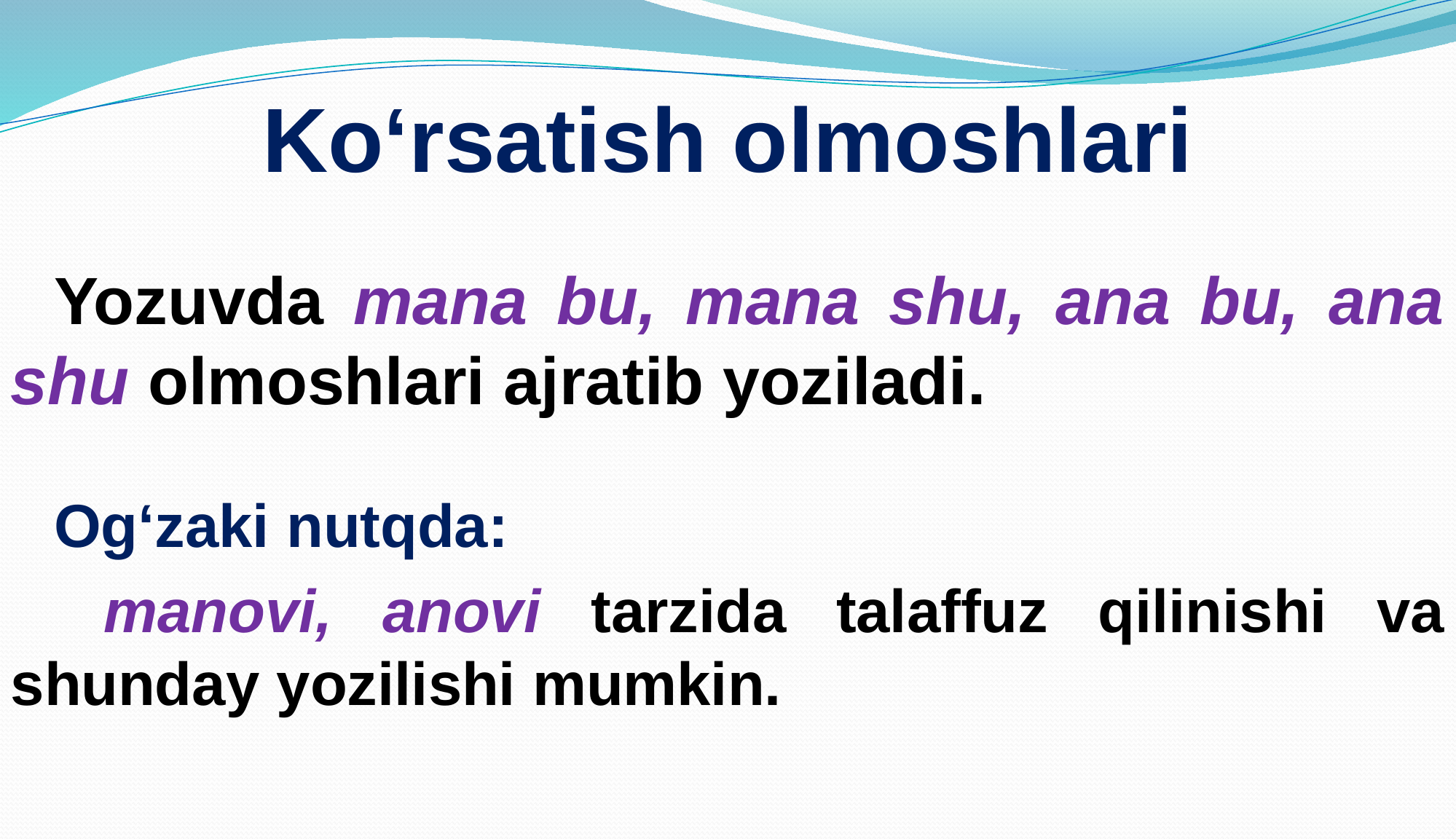

# Ko‘rsatish olmoshlari

Yozuvda mana bu, mana shu, ana bu, ana shu olmoshlari ajratib yoziladi.

Og‘zaki nutqda:
 manovi, anovi tarzida talaffuz qilinishi va shunday yozilishi mumkin.